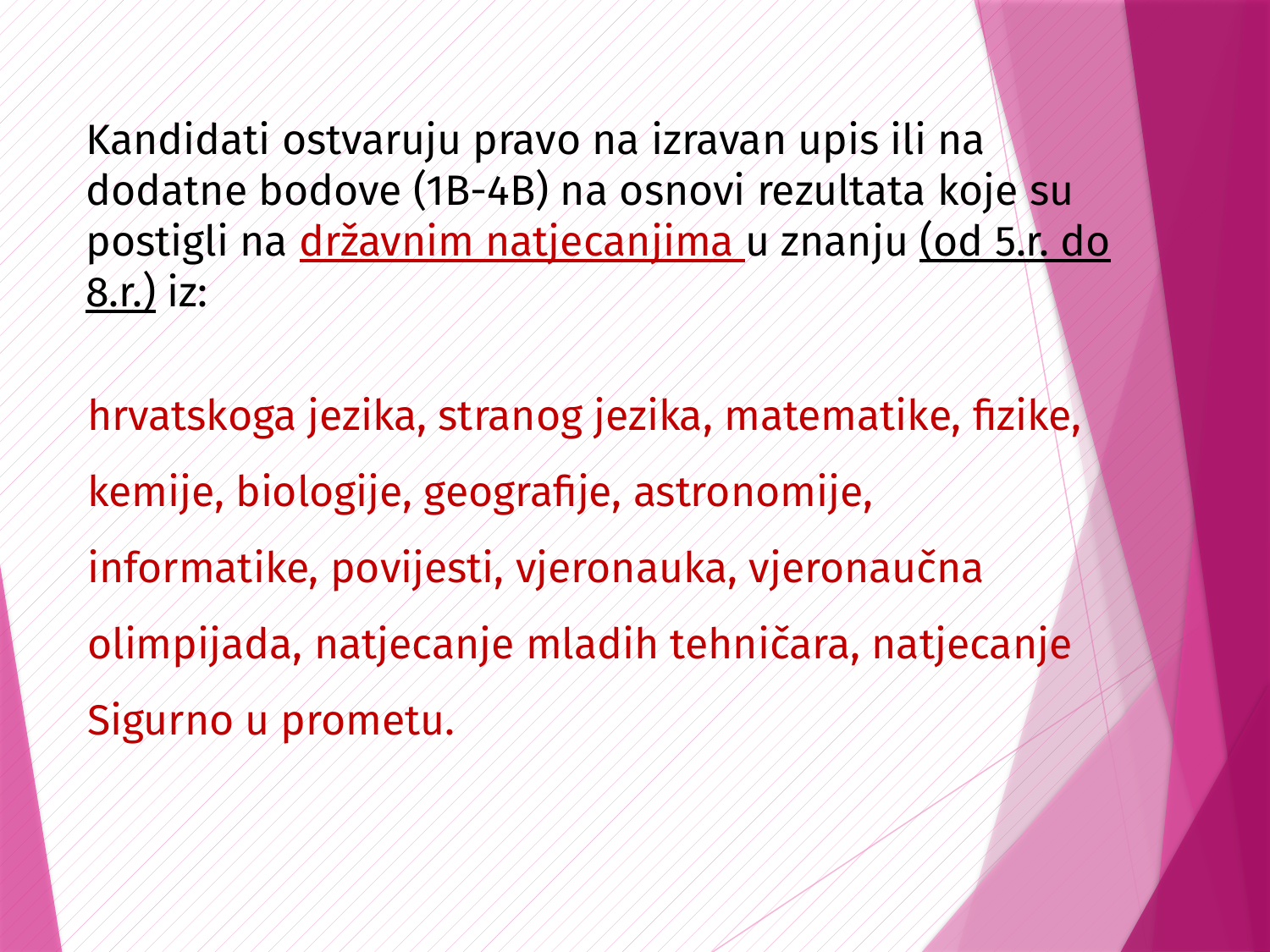

Kandidati ostvaruju pravo na izravan upis ili na dodatne bodove (1B-4B) na osnovi rezultata koje su postigli na državnim natjecanjima u znanju (od 5.r. do 8.r.) iz:
hrvatskoga jezika, stranog jezika, matematike, fizike, kemije, biologije, geografije, astronomije,  informatike, povijesti, vjeronauka, vjeronaučna olimpijada, natjecanje mladih tehničara, natjecanje Sigurno u prometu.